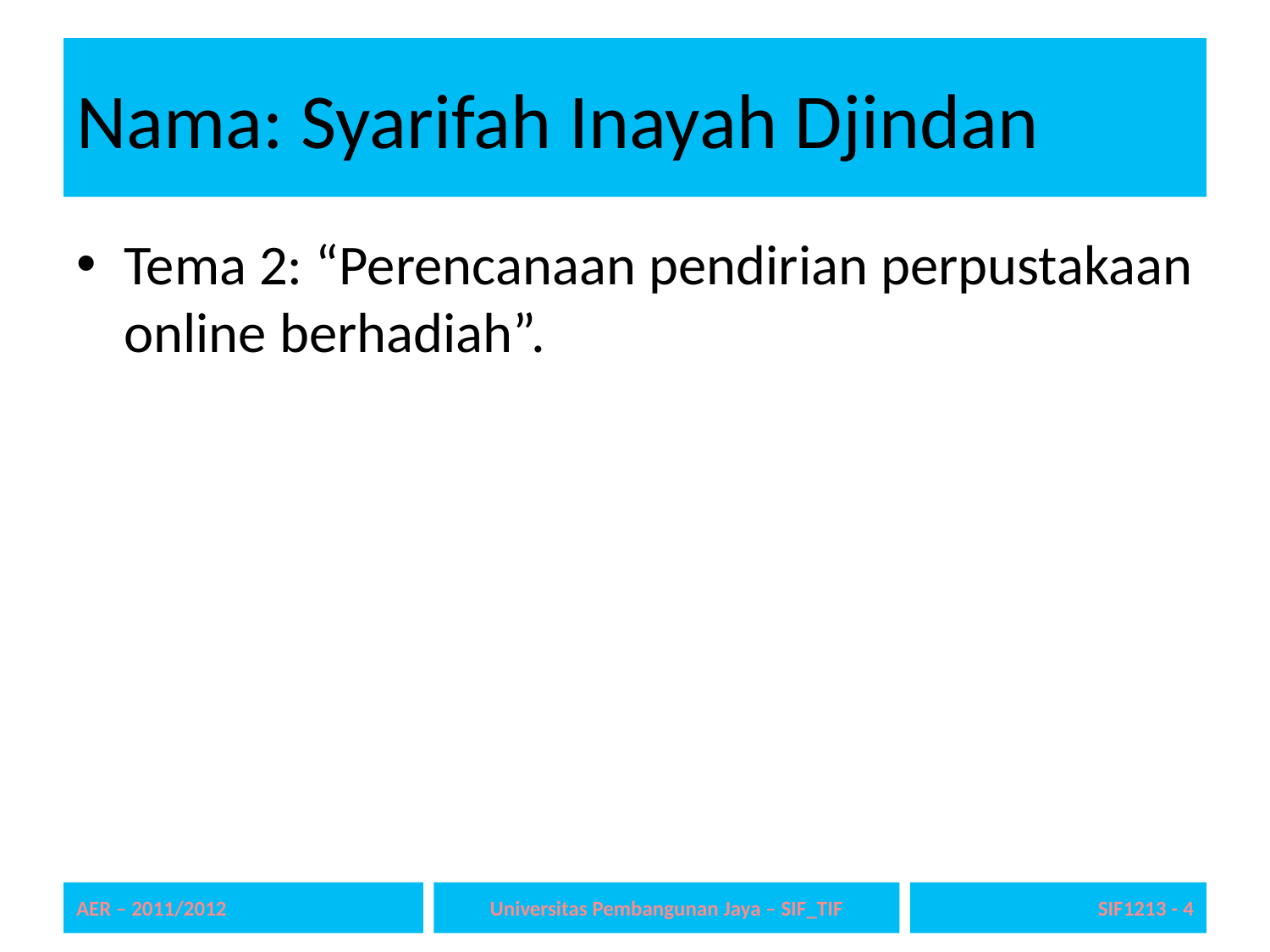

# Nama: Syarifah Inayah Djindan
Tema 2: “Perencanaan pendirian perpustakaan online berhadiah”.
AER – 2011/2012
Universitas Pembangunan Jaya – SIF_TIF
SIF1213 - 4